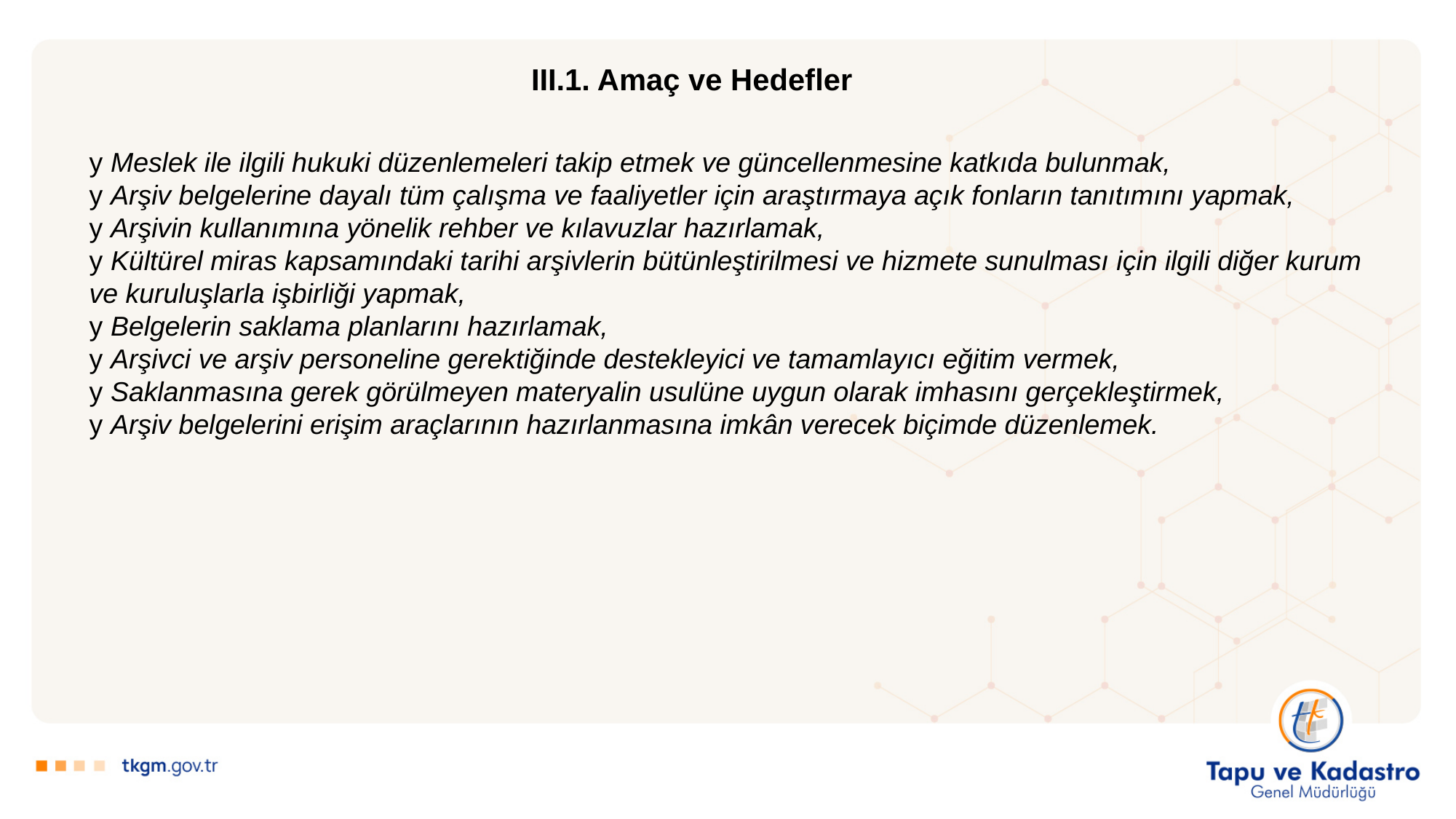

III.1. Amaç ve Hedefler

y Meslek ile ilgili hukuki düzenlemeleri takip etmek ve güncellenmesine katkıda bulunmak,
y Arşiv belgelerine dayalı tüm çalışma ve faaliyetler için araştırmaya açık fonların tanıtımını yapmak,
y Arşivin kullanımına yönelik rehber ve kılavuzlar hazırlamak,
y Kültürel miras kapsamındaki tarihi arşivlerin bütünleştirilmesi ve hizmete sunulması için ilgili diğer kurum ve kuruluşlarla işbirliği yapmak,
y Belgelerin saklama planlarını hazırlamak,
y Arşivci ve arşiv personeline gerektiğinde destekleyici ve tamamlayıcı eğitim vermek,
y Saklanmasına gerek görülmeyen materyalin usulüne uygun olarak imhasını gerçekleştirmek,
y Arşiv belgelerini erişim araçlarının hazırlanmasına imkân verecek biçimde düzenlemek.